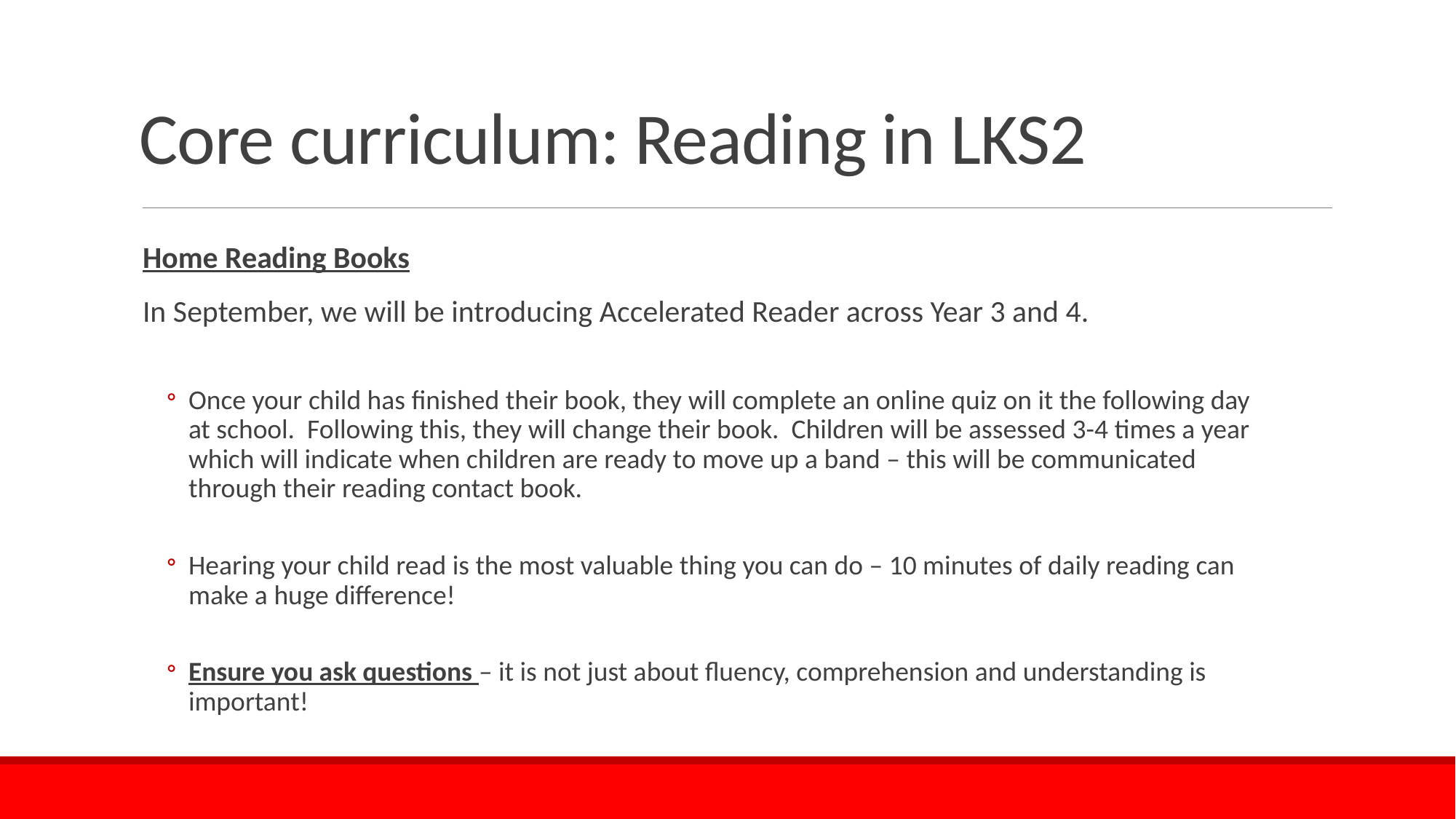

# Core curriculum: Reading in LKS2
Home Reading Books
In September, we will be introducing Accelerated Reader across Year 3 and 4.

Once your child has finished their book, they will complete an online quiz on it the following day at school.  Following this, they will change their book.  Children will be assessed 3-4 times a year which will indicate when children are ready to move up a band – this will be communicated through their reading contact book.

Hearing your child read is the most valuable thing you can do – 10 minutes of daily reading can make a huge difference!

Ensure you ask questions – it is not just about fluency, comprehension and understanding is important!